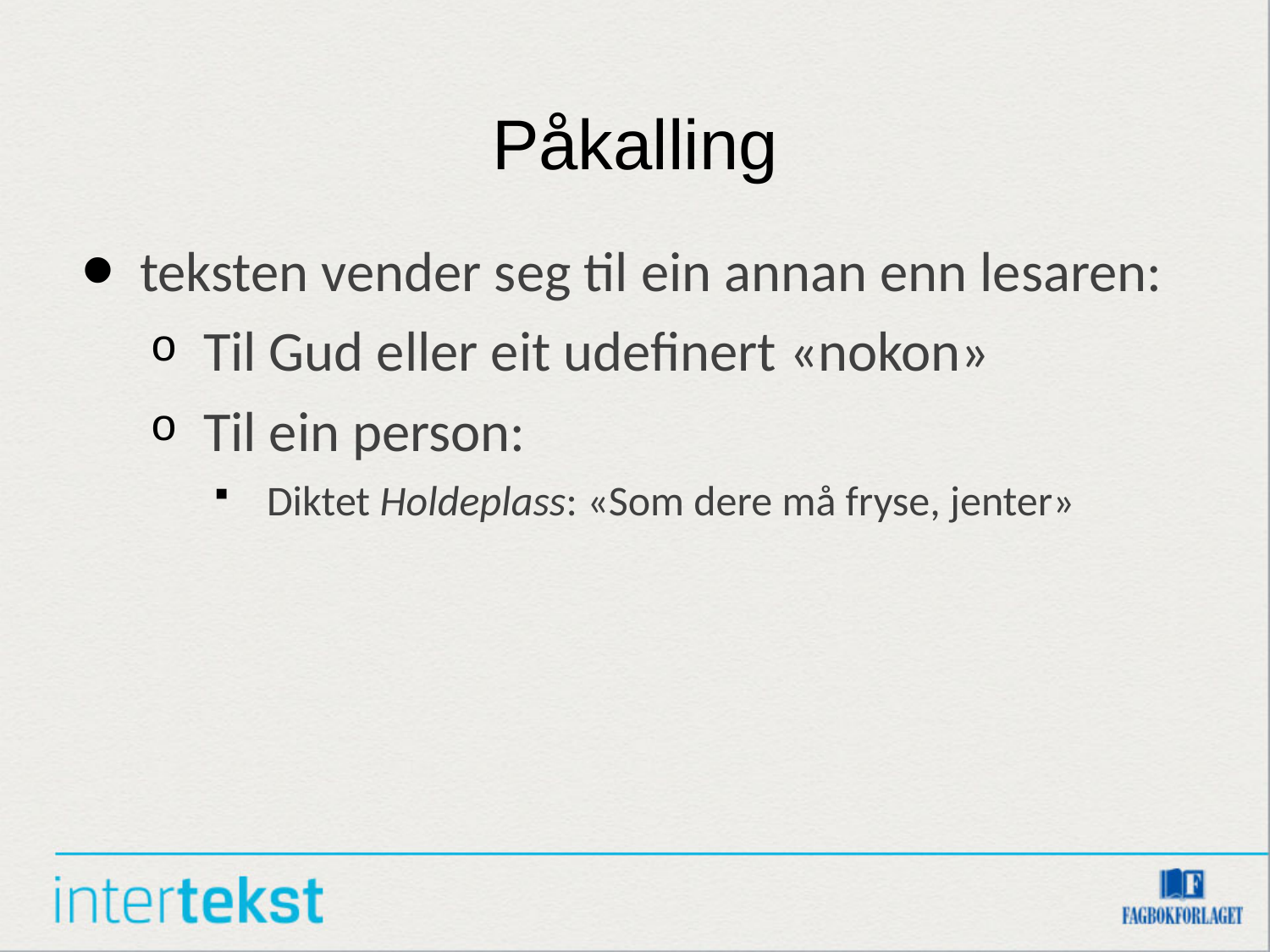

# Påkalling
teksten vender seg til ein annan enn lesaren:
Til Gud eller eit udefinert «nokon»
Til ein person:
Diktet Holdeplass: «Som dere må fryse, jenter»